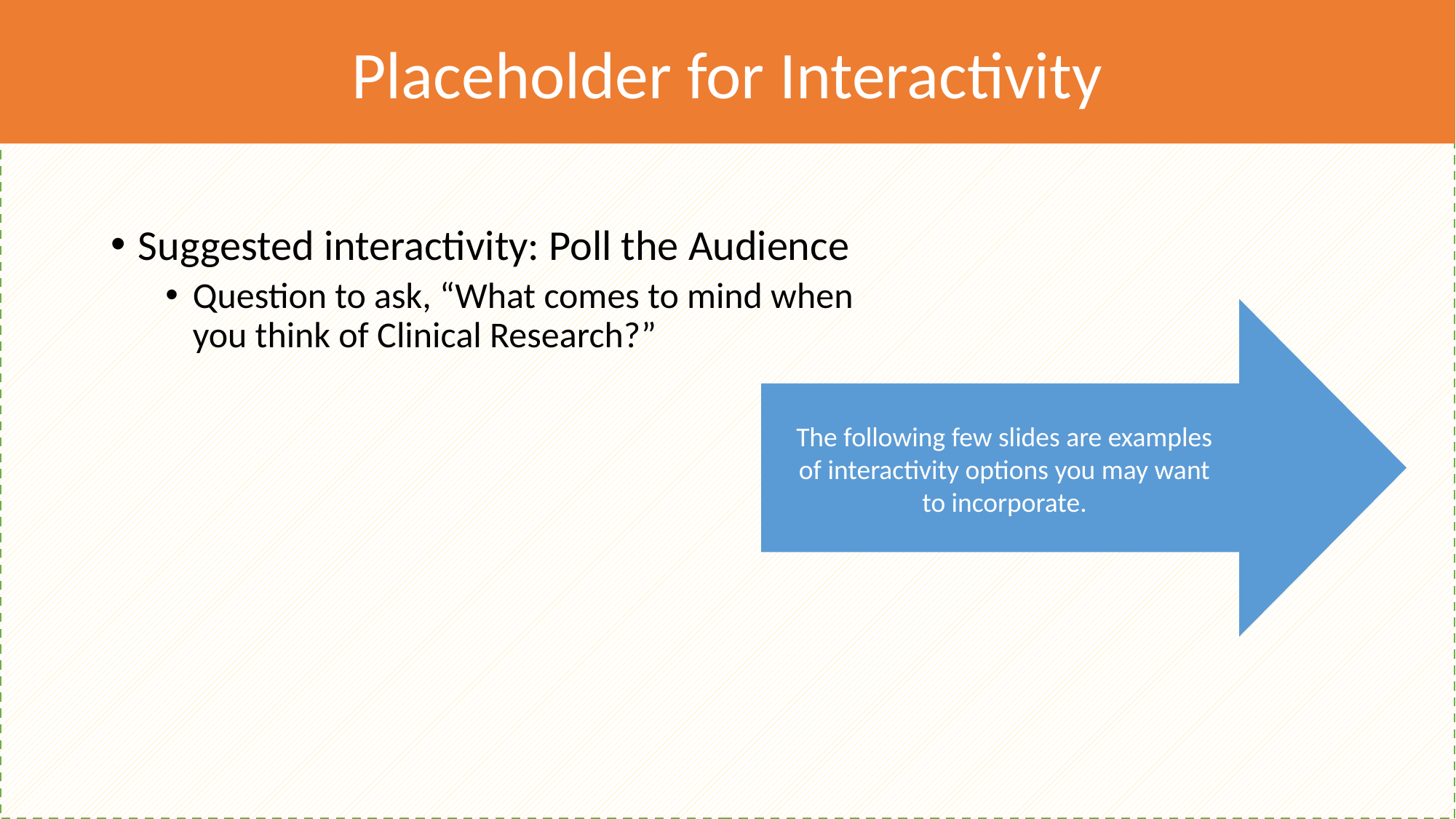

Placeholder for Interactivity
Suggested interactivity: Poll the Audience
Question to ask, “What comes to mind when you think of Clinical Research?”

The following few slides are examples of interactivity options you may want to incorporate.